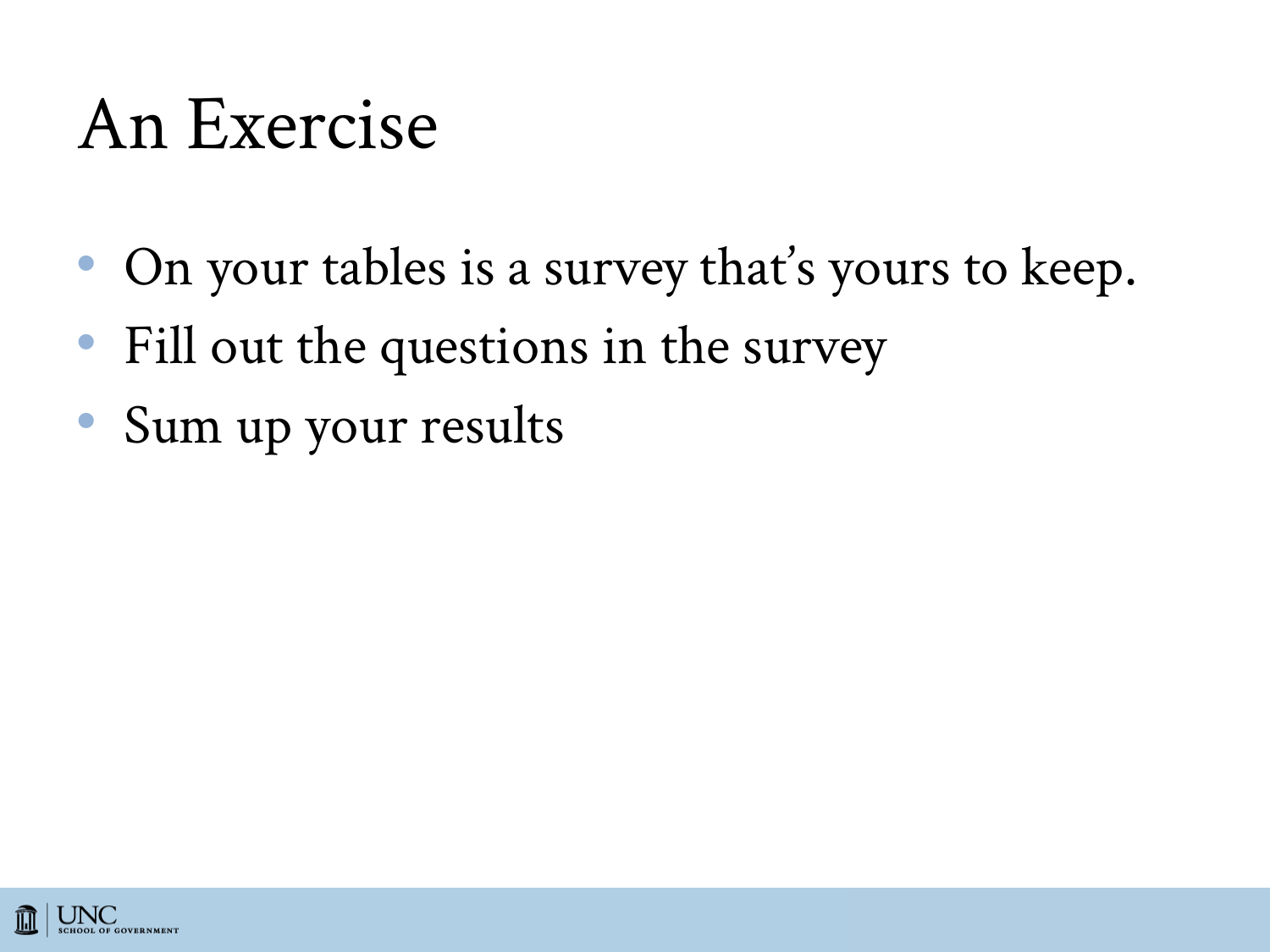

# An Exercise
On your tables is a survey that’s yours to keep.
Fill out the questions in the survey
Sum up your results